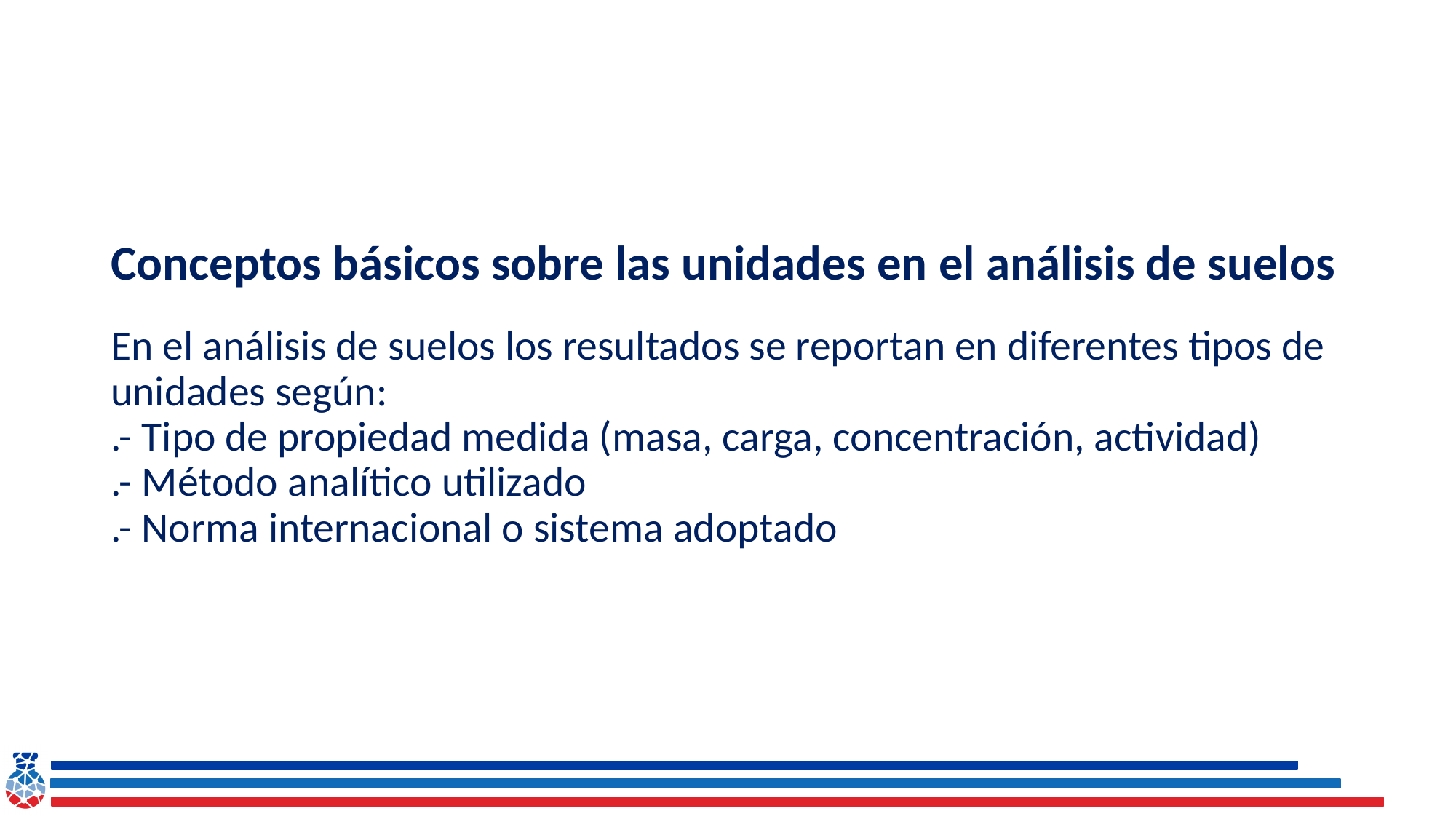

# Conceptos básicos sobre las unidades en el análisis de suelos En el análisis de suelos los resultados se reportan en diferentes tipos de unidades según: .- Tipo de propiedad medida (masa, carga, concentración, actividad) .- Método analítico utilizado .- Norma internacional o sistema adoptado